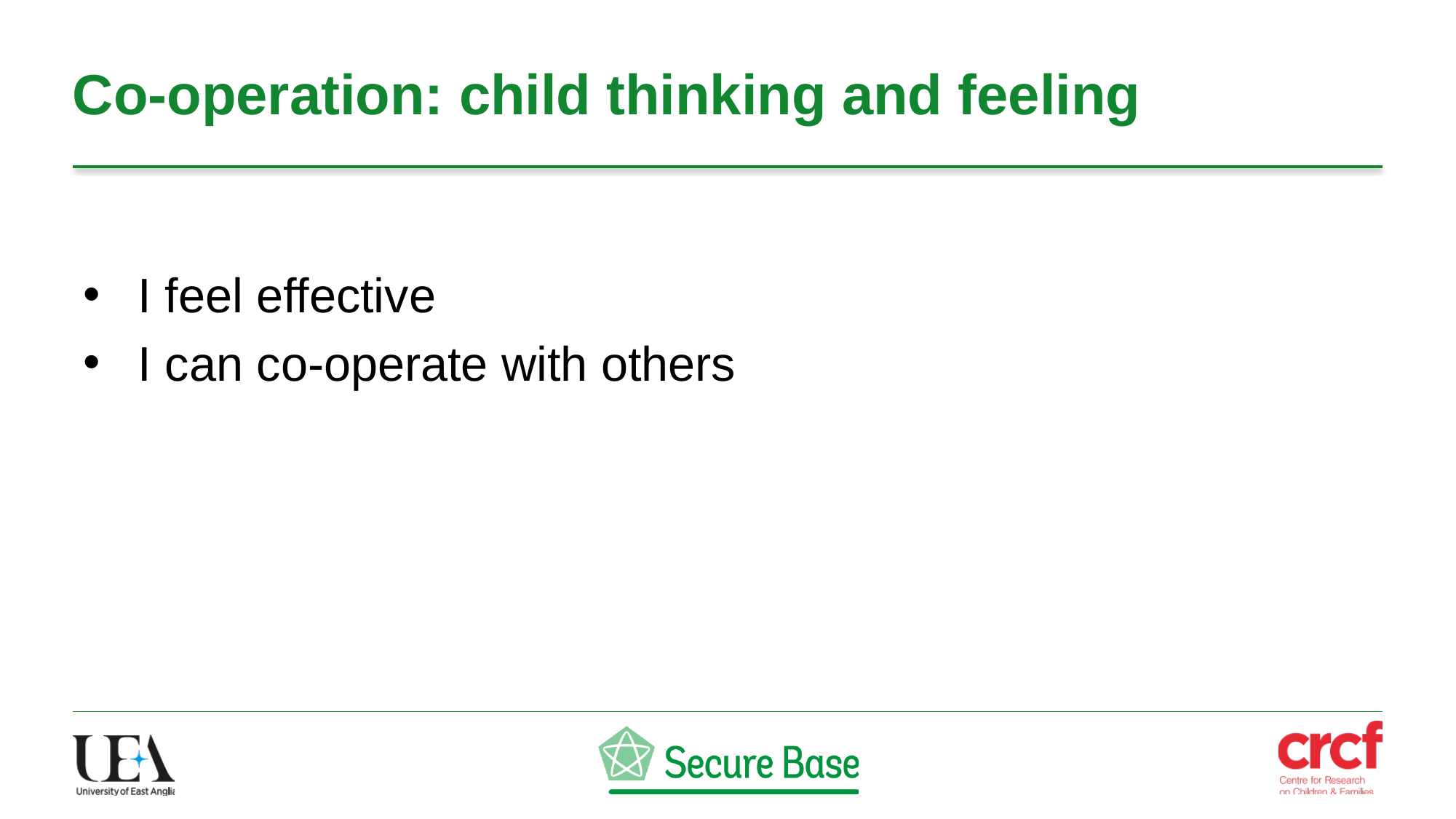

# Co-operation: child thinking and feeling

I feel effective
I can co-operate with others